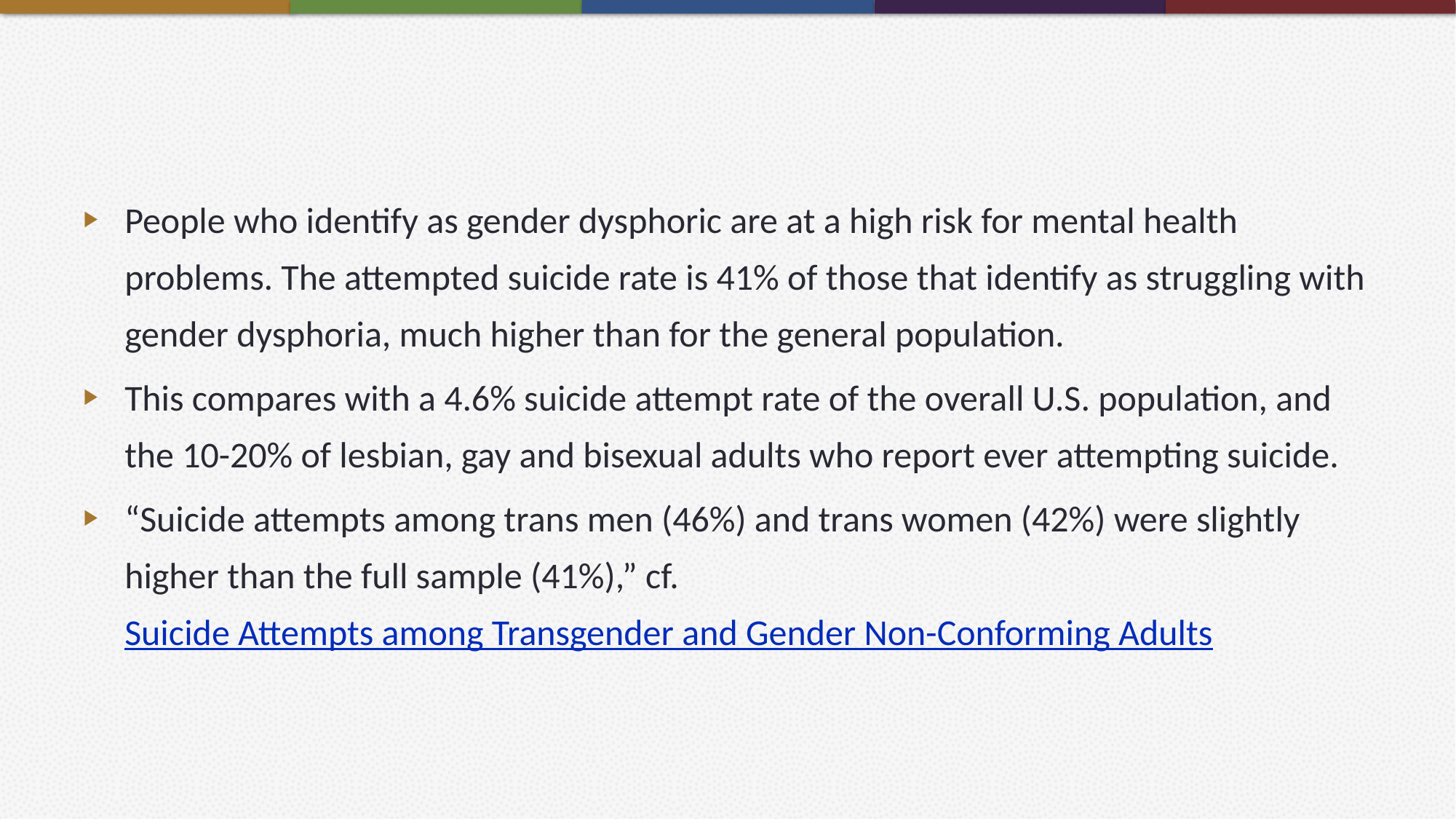

#
People who identify as gender dysphoric are at a high risk for mental health problems. The attempted suicide rate is 41% of those that identify as struggling with gender dysphoria, much higher than for the general population.
This compares with a 4.6% suicide attempt rate of the overall U.S. population, and the 10-20% of lesbian, gay and bisexual adults who report ever attempting suicide.
“Suicide attempts among trans men (46%) and trans women (42%) were slightly higher than the full sample (41%),” cf. Suicide Attempts among Transgender and Gender Non-Conforming Adults